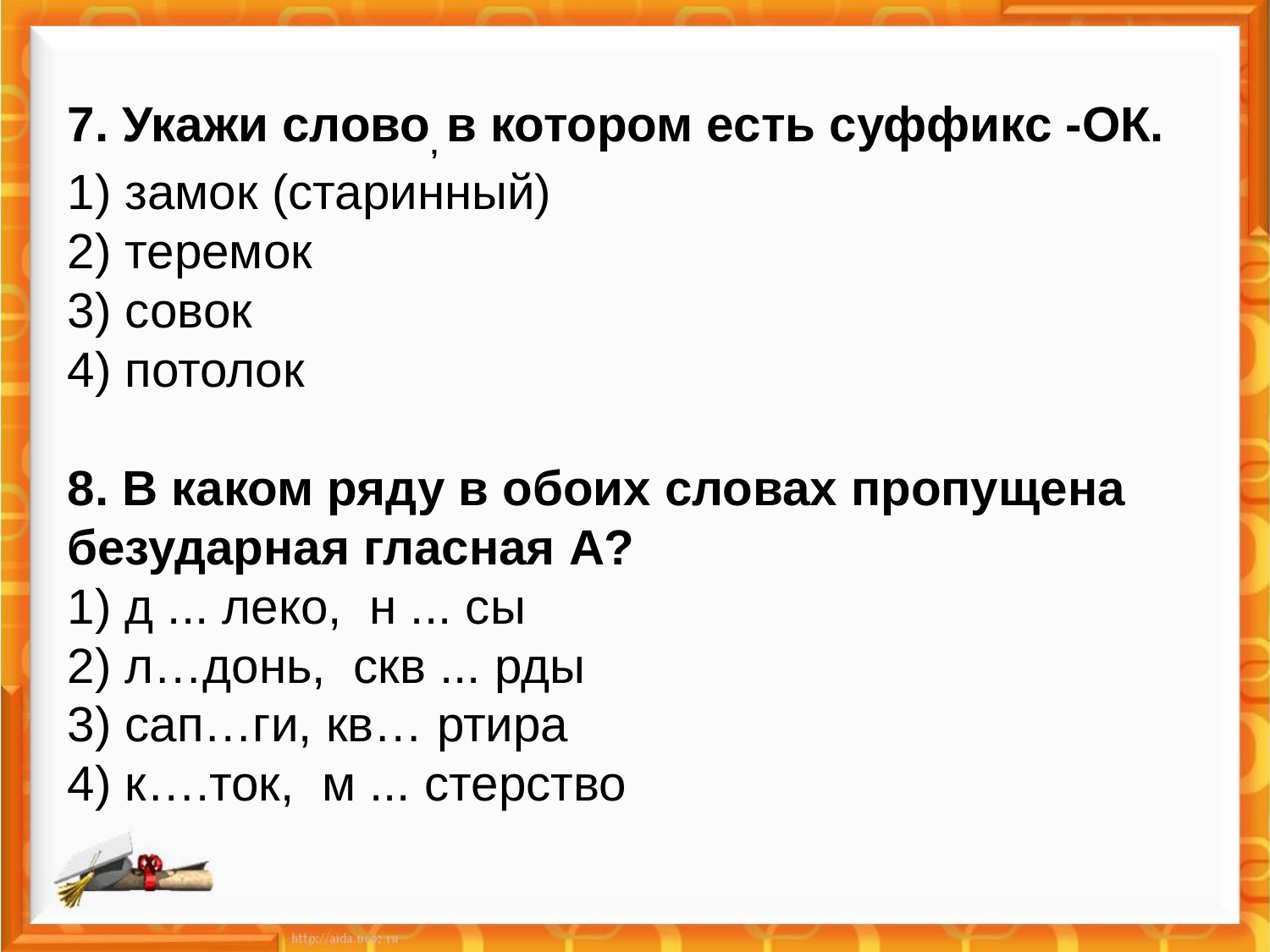

7. Укажи слово, в котором есть суффикс -ОК.
1) замок (старинный)
2) теремок
3) совок
4) потолок

8. В каком ряду в обоих словах пропущена безударная гласная А?
1) д ... леко,  н ... сы
2) л…донь,  скв ... рды
3) сап…ги, кв… ртира
4) к….ток,  м ... стерство